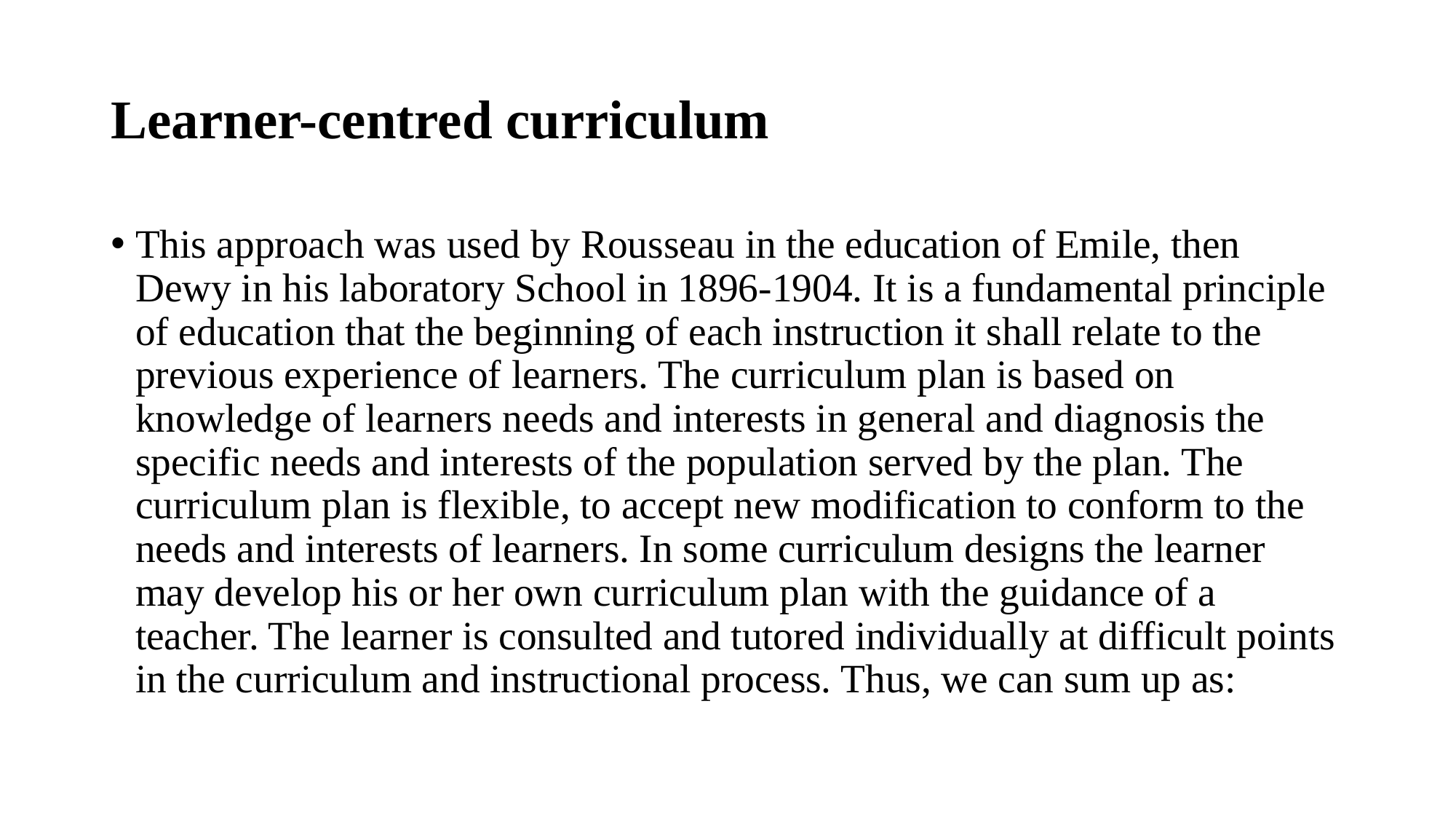

# Learner-centred curriculum
This approach was used by Rousseau in the education of Emile, then Dewy in his laboratory School in 1896-1904. It is a fundamental principle of education that the beginning of each instruction it shall relate to the previous experience of learners. The curriculum plan is based on knowledge of learners needs and interests in general and diagnosis the specific needs and interests of the population served by the plan. The curriculum plan is flexible, to accept new modification to conform to the needs and interests of learners. In some curriculum designs the learner may develop his or her own curriculum plan with the guidance of a teacher. The learner is consulted and tutored individually at difficult points in the curriculum and instructional process. Thus, we can sum up as: